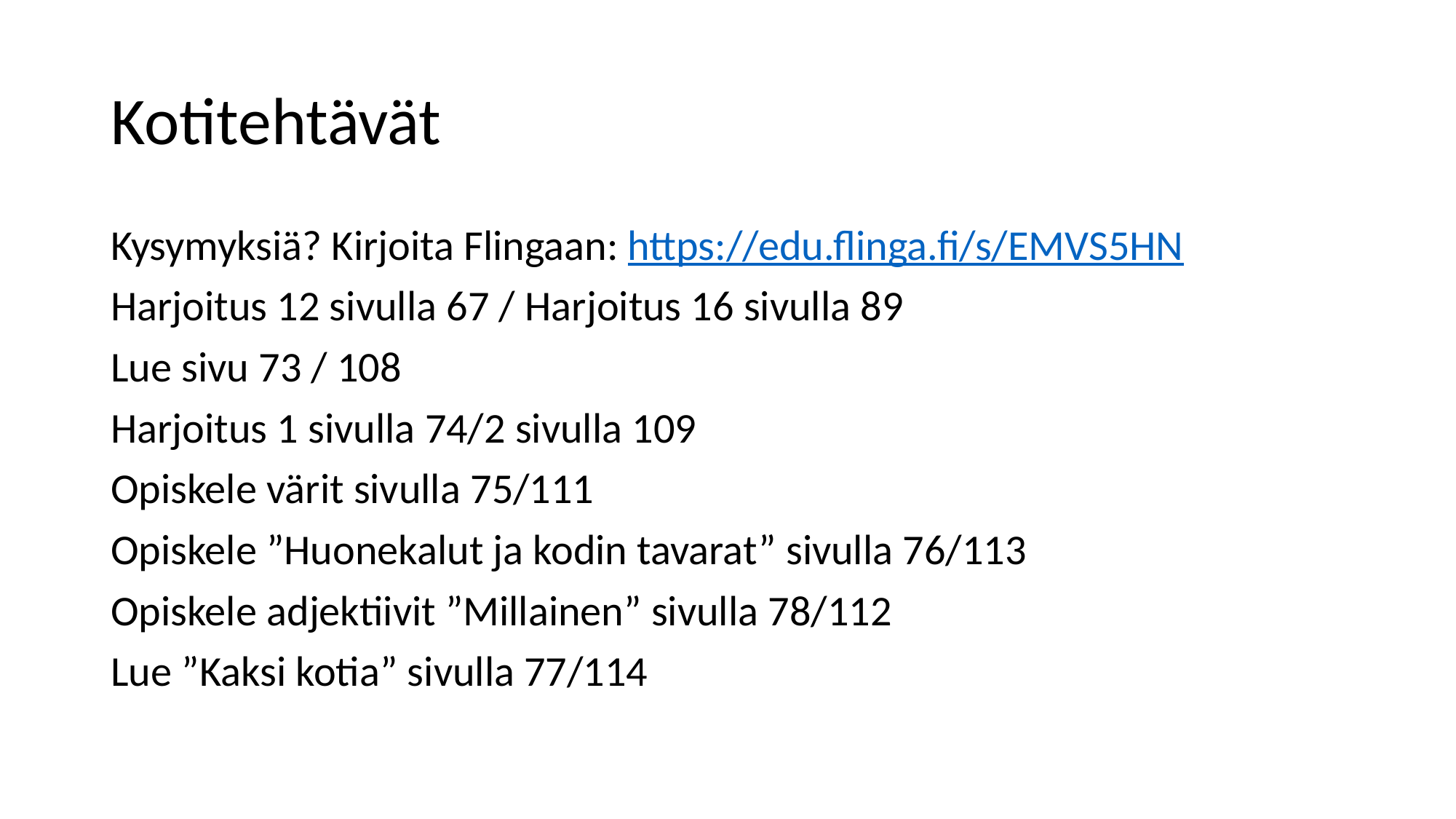

# Kotitehtävät
Kysymyksiä? Kirjoita Flingaan: https://edu.flinga.fi/s/EMVS5HN
Harjoitus 12 sivulla 67 / Harjoitus 16 sivulla 89
Lue sivu 73 / 108
Harjoitus 1 sivulla 74/2 sivulla 109
Opiskele värit sivulla 75/111
Opiskele ”Huonekalut ja kodin tavarat” sivulla 76/113
Opiskele adjektiivit ”Millainen” sivulla 78/112
Lue ”Kaksi kotia” sivulla 77/114